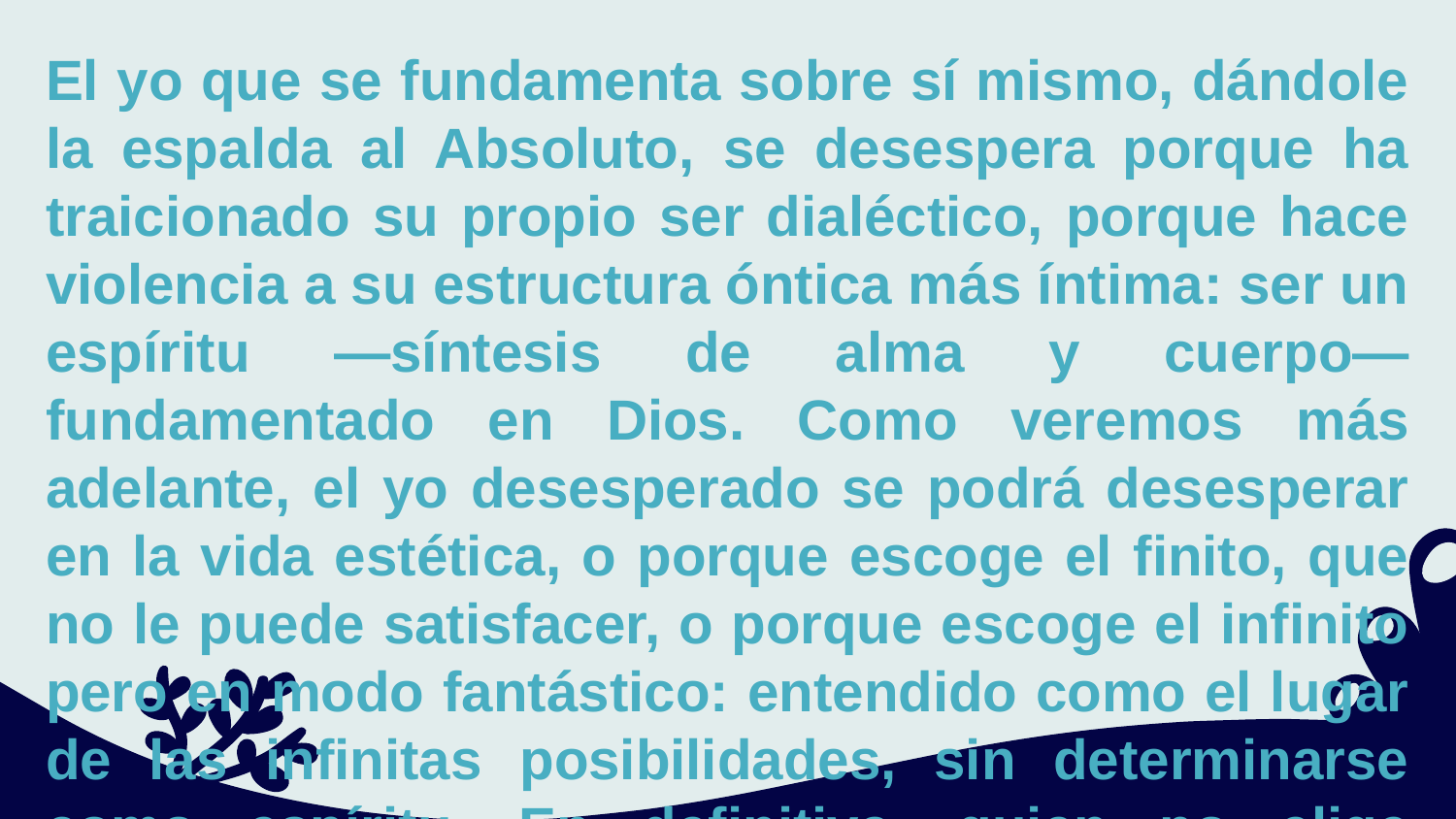

El yo que se fundamenta sobre sí mismo, dándole la espalda al Absoluto, se desespera porque ha traicionado su propio ser dialéctico, porque hace violencia a su estructura óntica más íntima: ser un espíritu —síntesis de alma y cuerpo— fundamentado en Dios. Como veremos más adelante, el yo desesperado se podrá desesperar en la vida estética, o porque escoge el finito, que no le puede satisfacer, o porque escoge el infinito pero en modo fantástico: entendido como el lugar de las infinitas posibilidades, sin determinarse como espíritu. En definitiva, quien no elige fundamentarse en el Absoluto no ha elegido en realidad, porque el hombre que se pierde en lo inmediato o en la posibilidad infinita del pensamiento no se determina como espíritu, y carece de un verdadero y propio yo.